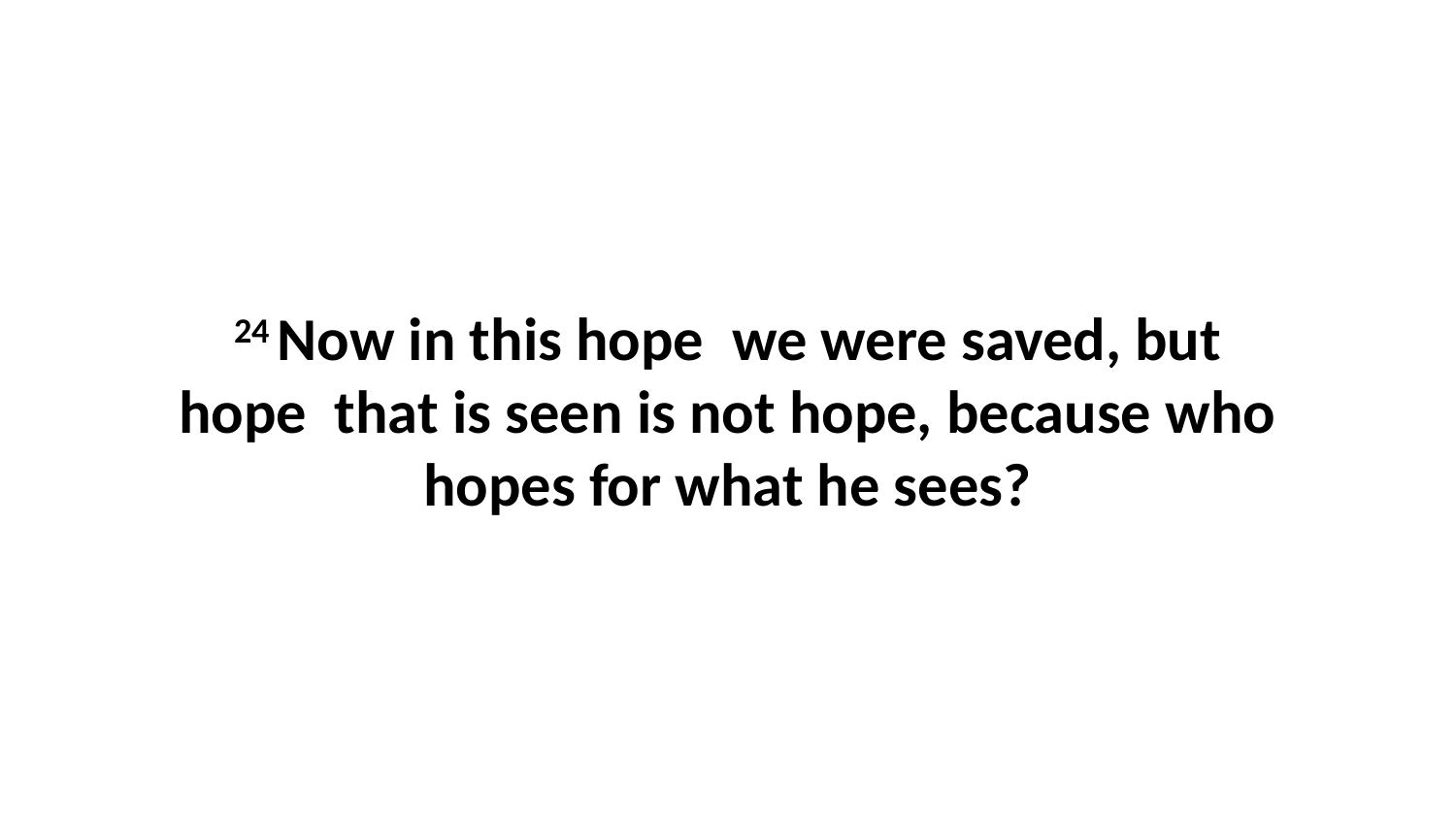

24 Now in this hope  we were saved, but hope  that is seen is not hope, because who hopes for what he sees?